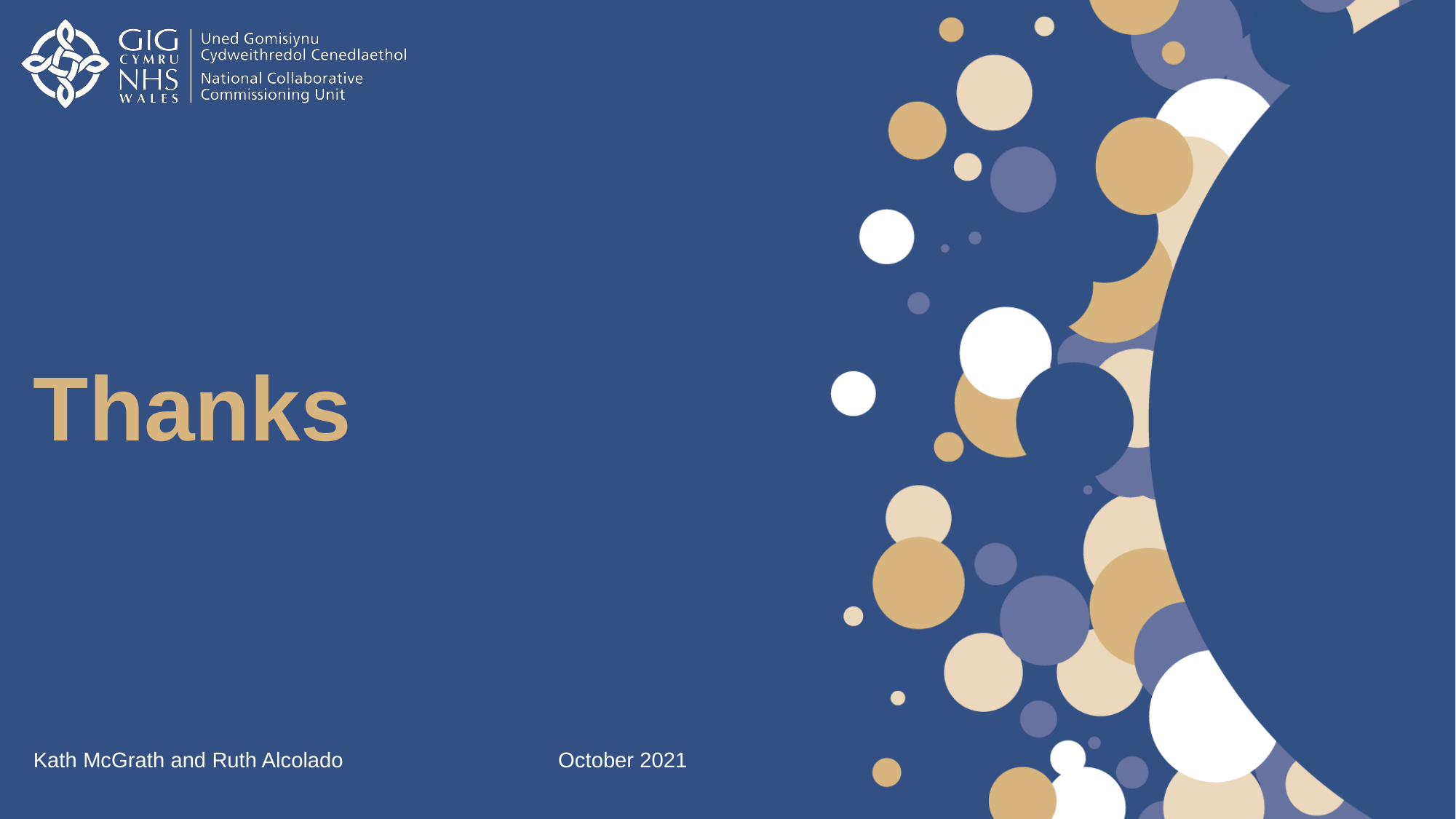

# Thanks
Kath McGrath and Ruth Alcolado
October 2021